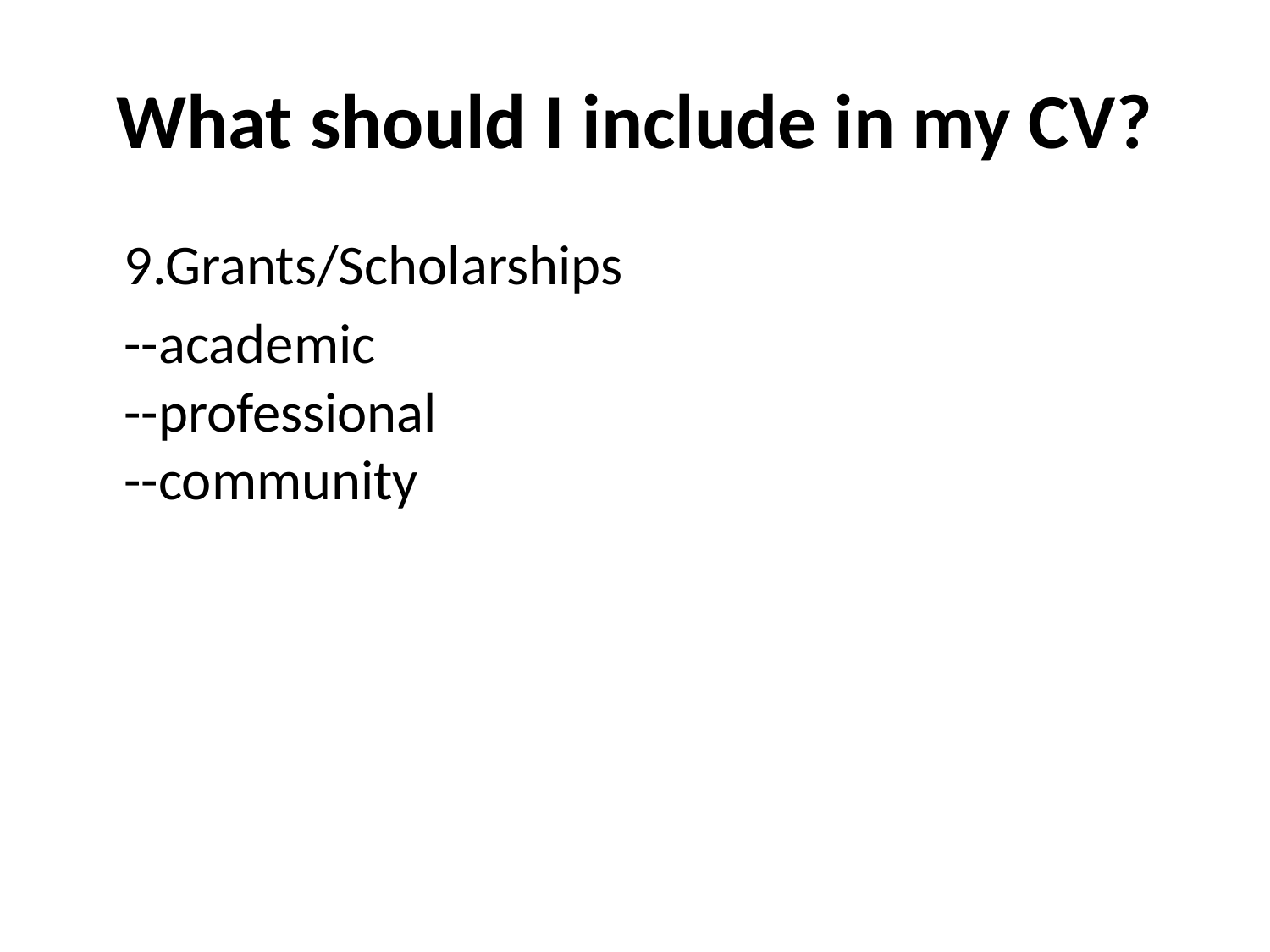

# What should I include in my CV?
	9.Grants/Scholarships
	--academic
--professional
--community